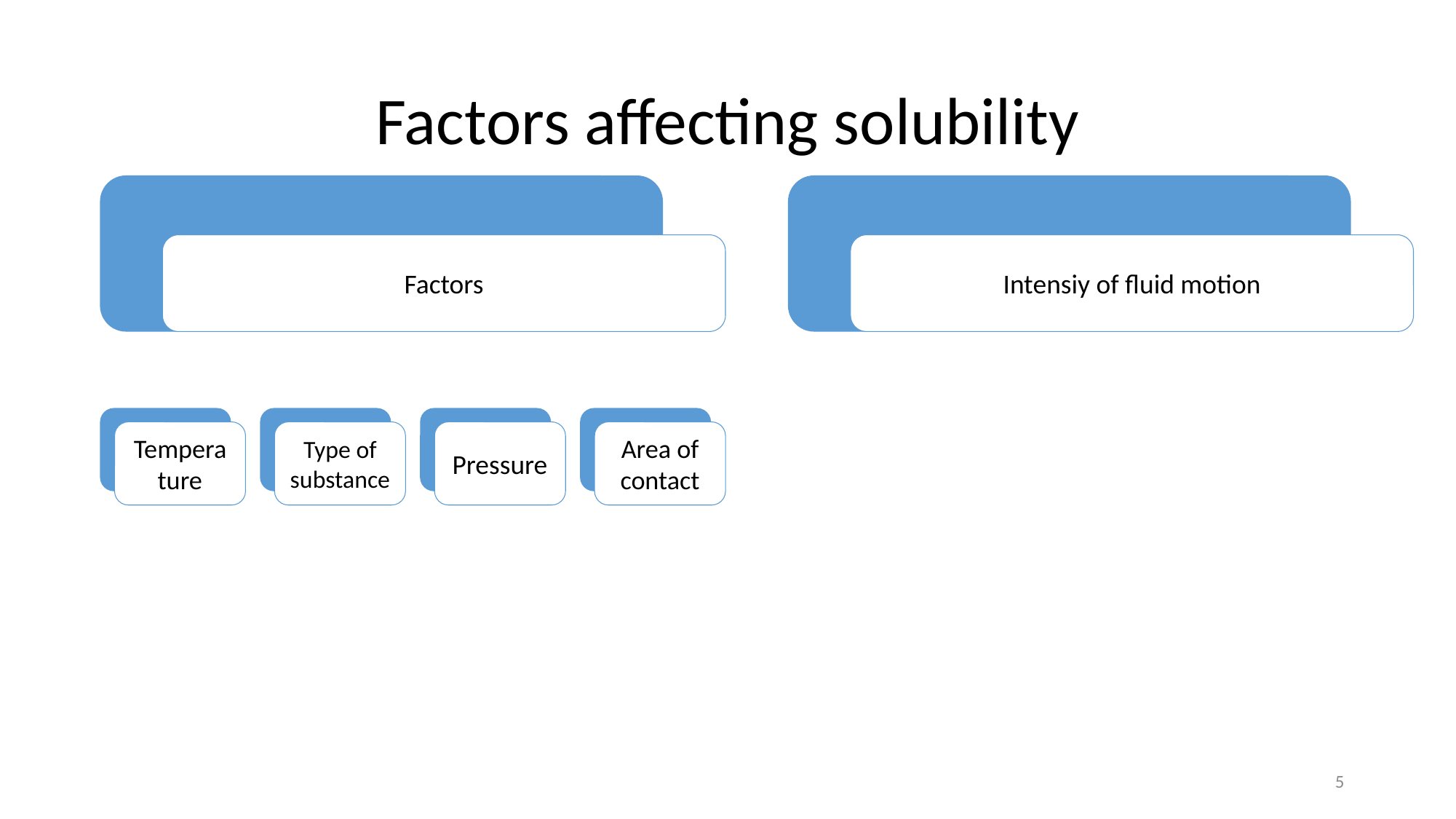

# Factors affecting solubility
Factors
Temperature
Type of substance
Pressure
Area of contact
Intensiy of fluid motion
5